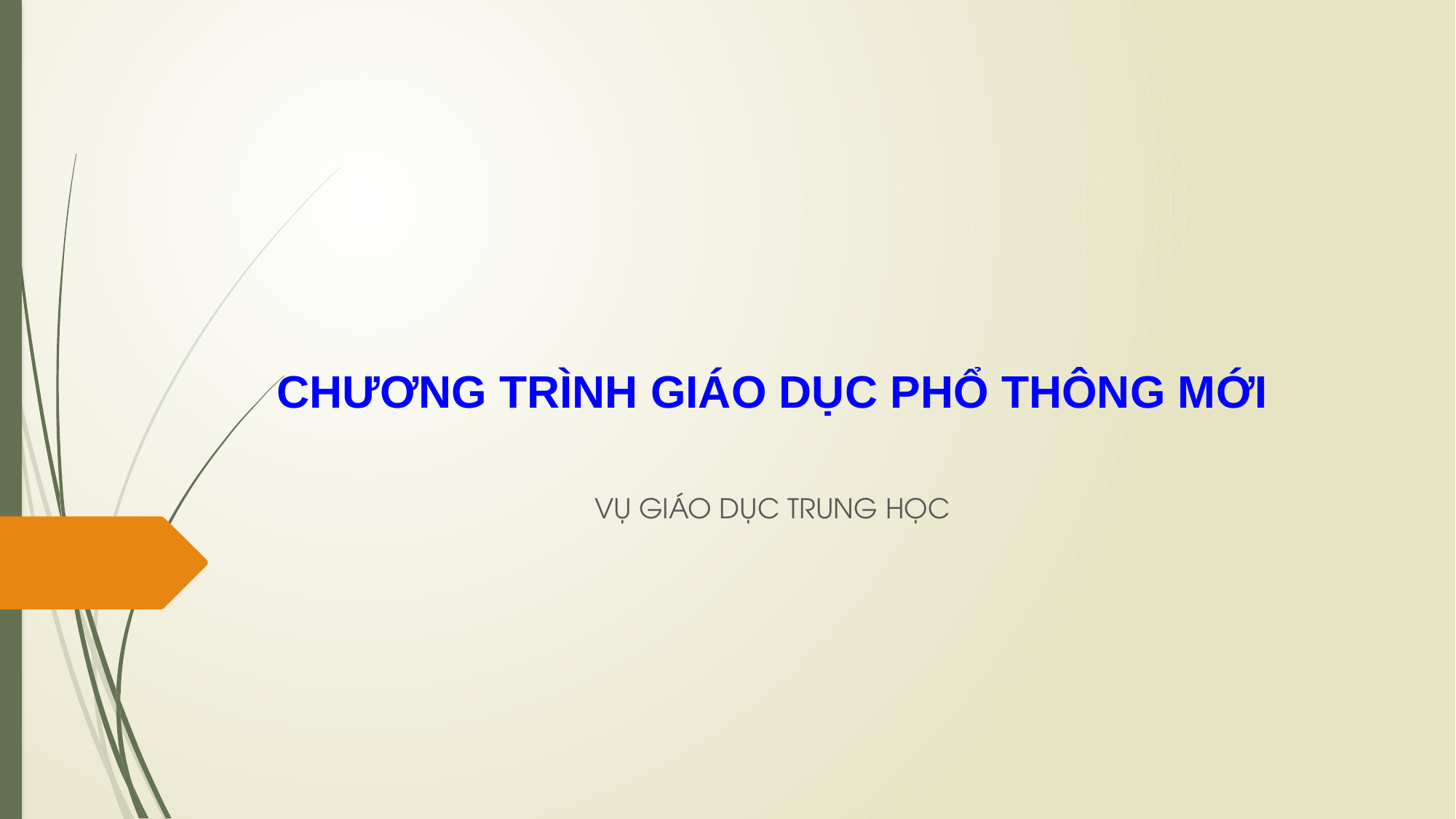

# CHƯƠNG TRÌNH GIÁO DỤC PHỔ THÔNG MỚI
VỤ GIÁO DỤC TRUNG HỌC